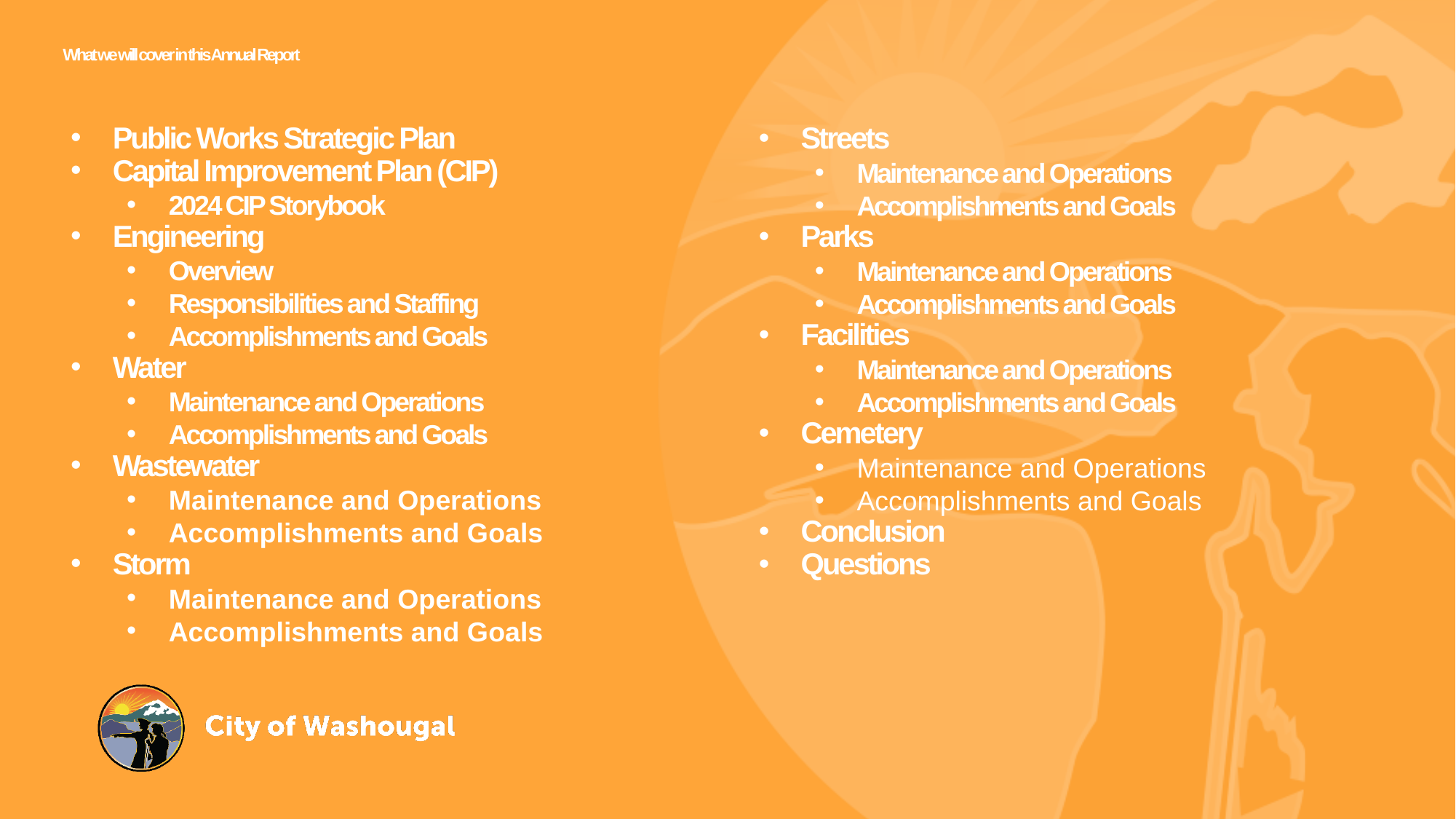

# What we will cover in this Annual Report

Streets
Maintenance and Operations
Accomplishments and Goals
Parks
Maintenance and Operations
Accomplishments and Goals
Facilities
Maintenance and Operations
Accomplishments and Goals
Cemetery
Maintenance and Operations
Accomplishments and Goals
Conclusion
Questions

Public Works Strategic Plan
Capital Improvement Plan (CIP)
2024 CIP Storybook
Engineering
Overview
Responsibilities and Staffing
Accomplishments and Goals
Water
Maintenance and Operations
Accomplishments and Goals
Wastewater
Maintenance and Operations
Accomplishments and Goals
Storm
Maintenance and Operations
Accomplishments and Goals